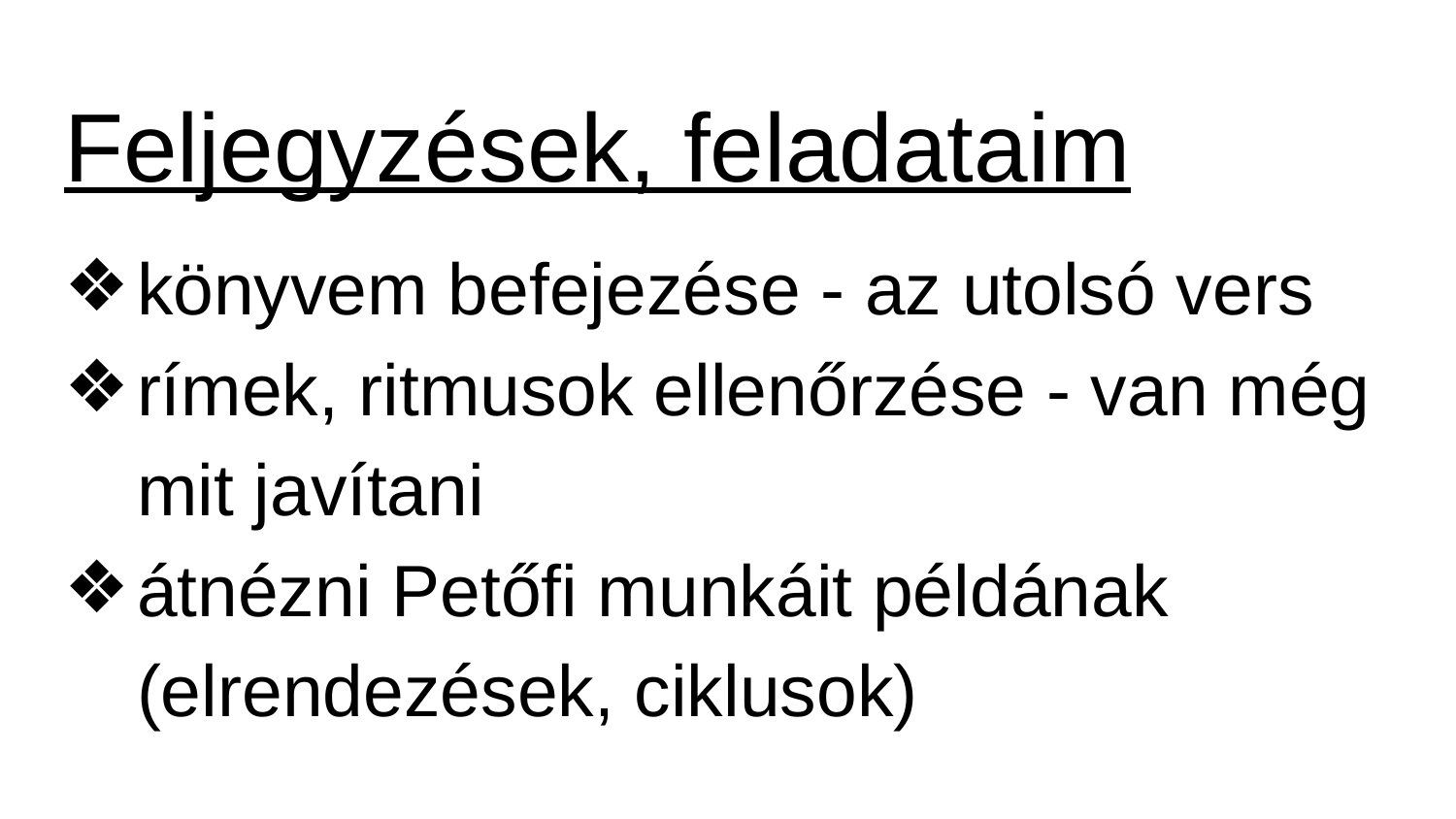

# Feljegyzések, feladataim
könyvem befejezése - az utolsó vers
rímek, ritmusok ellenőrzése - van még mit javítani
átnézni Petőfi munkáit példának (elrendezések, ciklusok)